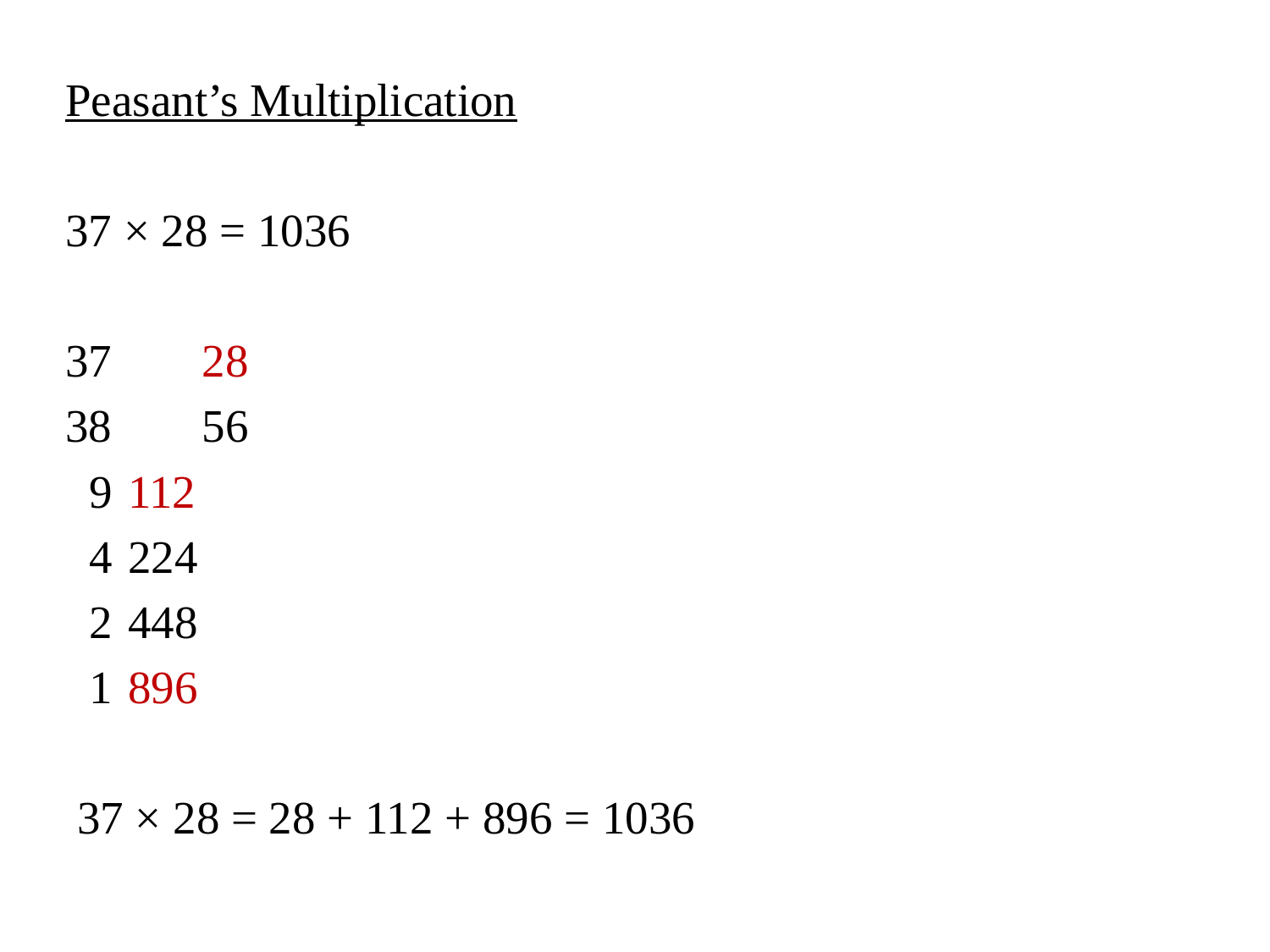

Peasant’s Multiplication

37 × 28 = 1036

  28
  56
  9	112
  4	224
  2	448
  1	896

 37 × 28 = 28 + 112 + 896 = 1036